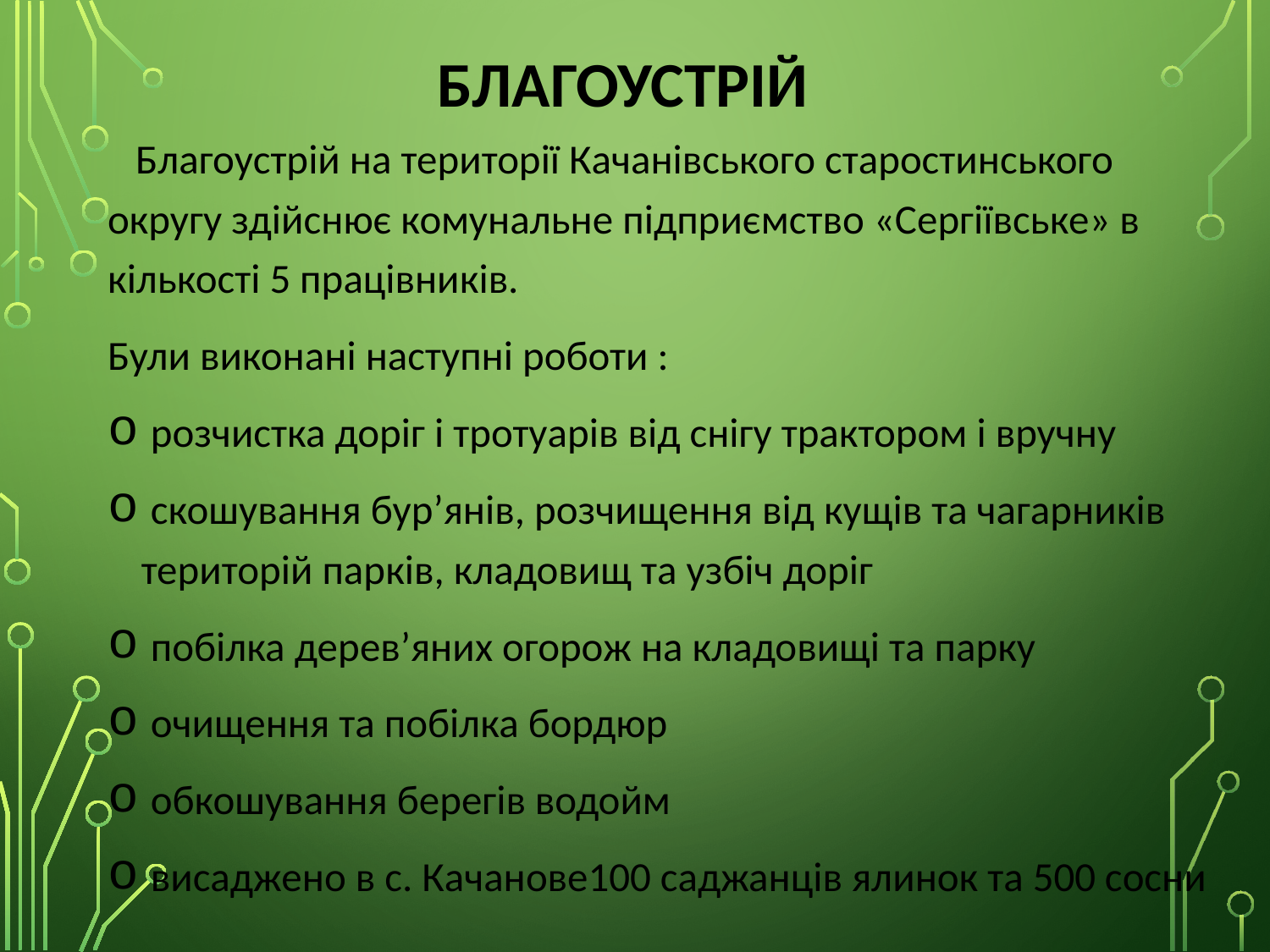

# благоустрій
   Благоустрій на території Качанівського старостинського округу здійснює комунальне підприємство «Сергіївське» в  кількості 5 працівників.
Були виконані наступні роботи :
 розчистка доріг і тротуарів від снігу трактором і вручну
 скошування бур’янів, розчищення від кущів та чагарників територій парків, кладовищ та узбіч доріг
 побілка дерев’яних огорож на кладовищі та парку
 очищення та побілка бордюр
 обкошування берегів водойм
 висаджено в с. Качанове100 саджанців ялинок та 500 сосни